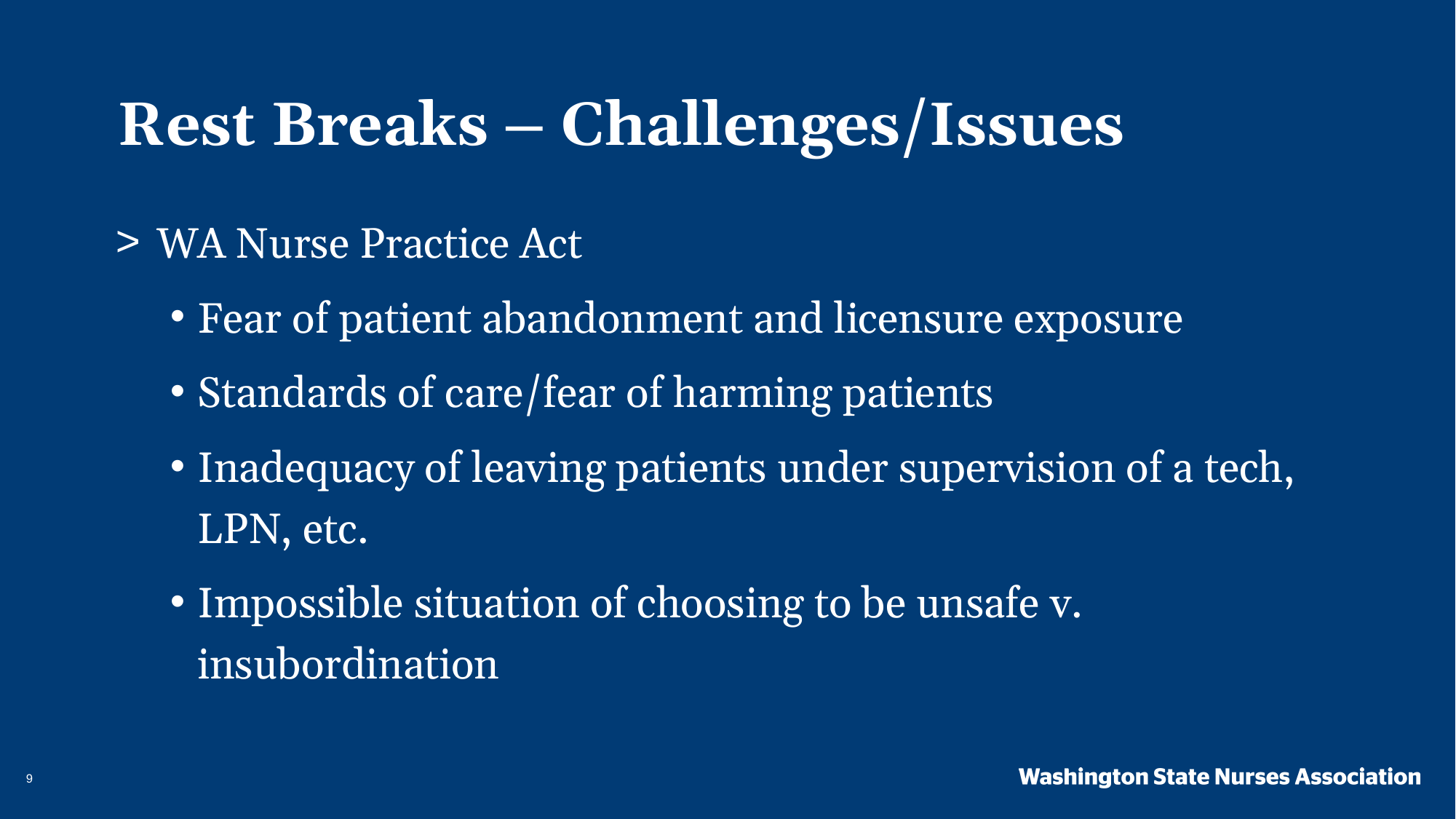

Rest Breaks – Challenges/Issues
WA Nurse Practice Act
Fear of patient abandonment and licensure exposure
Standards of care/fear of harming patients
Inadequacy of leaving patients under supervision of a tech, LPN, etc.
Impossible situation of choosing to be unsafe v. insubordination